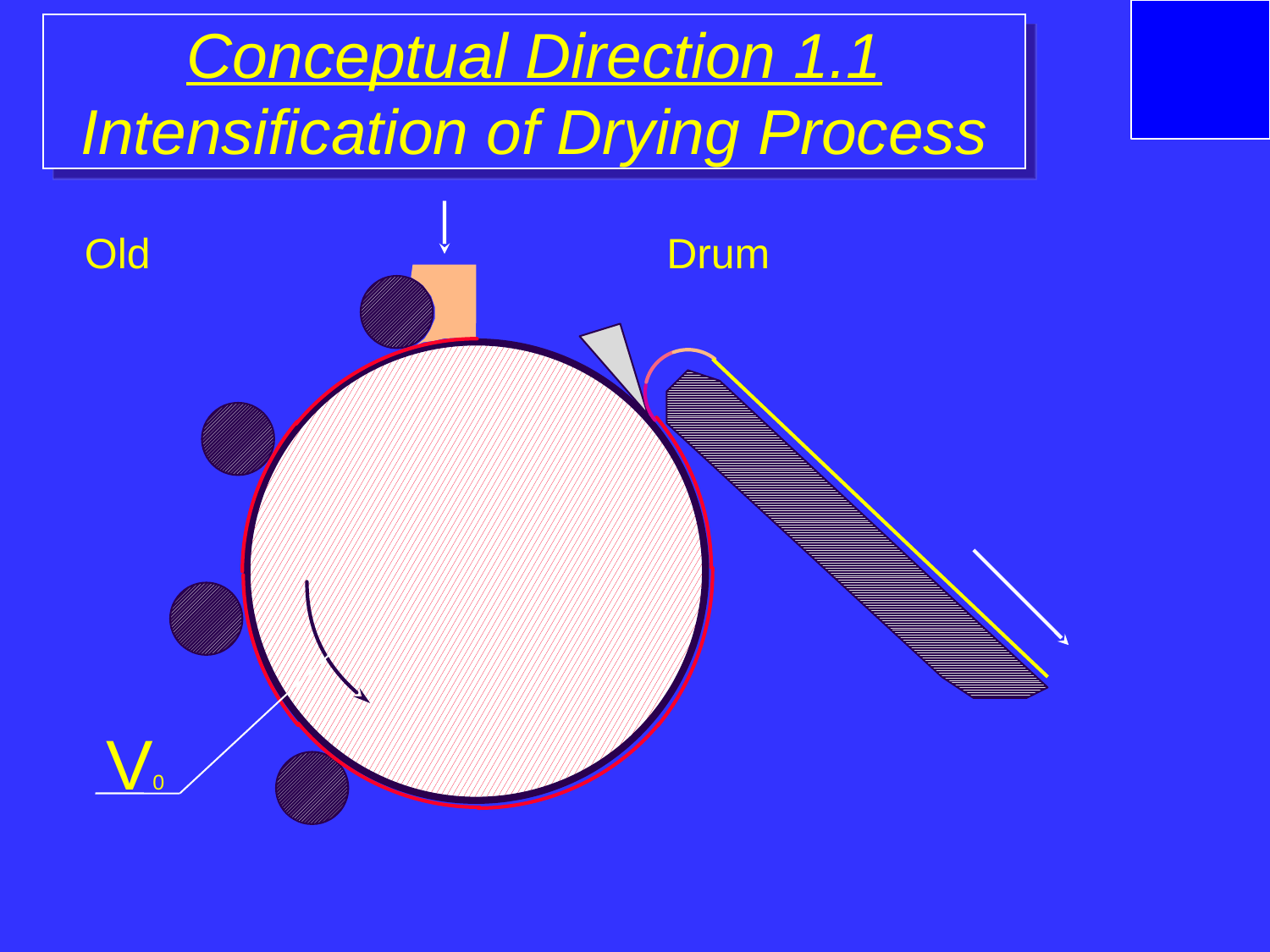

# Conceptual Direction 1.1 Intensification of Drying Process

Old
Drum

V0